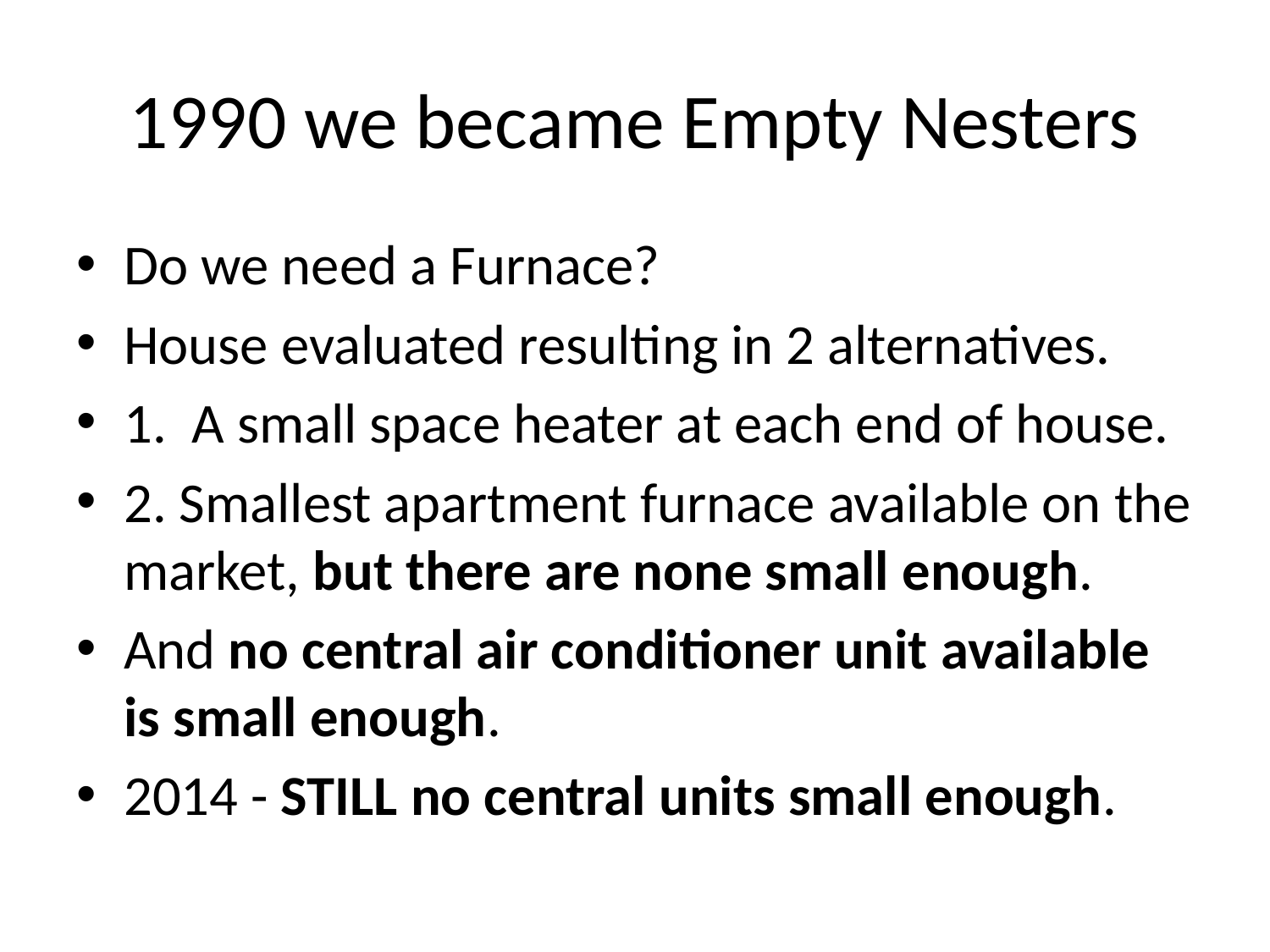

# 1990 we became Empty Nesters
Do we need a Furnace?
House evaluated resulting in 2 alternatives.
1.  A small space heater at each end of house.
2. Smallest apartment furnace available on the market, but there are none small enough.
And no central air conditioner unit available is small enough.
2014 - STILL no central units small enough.